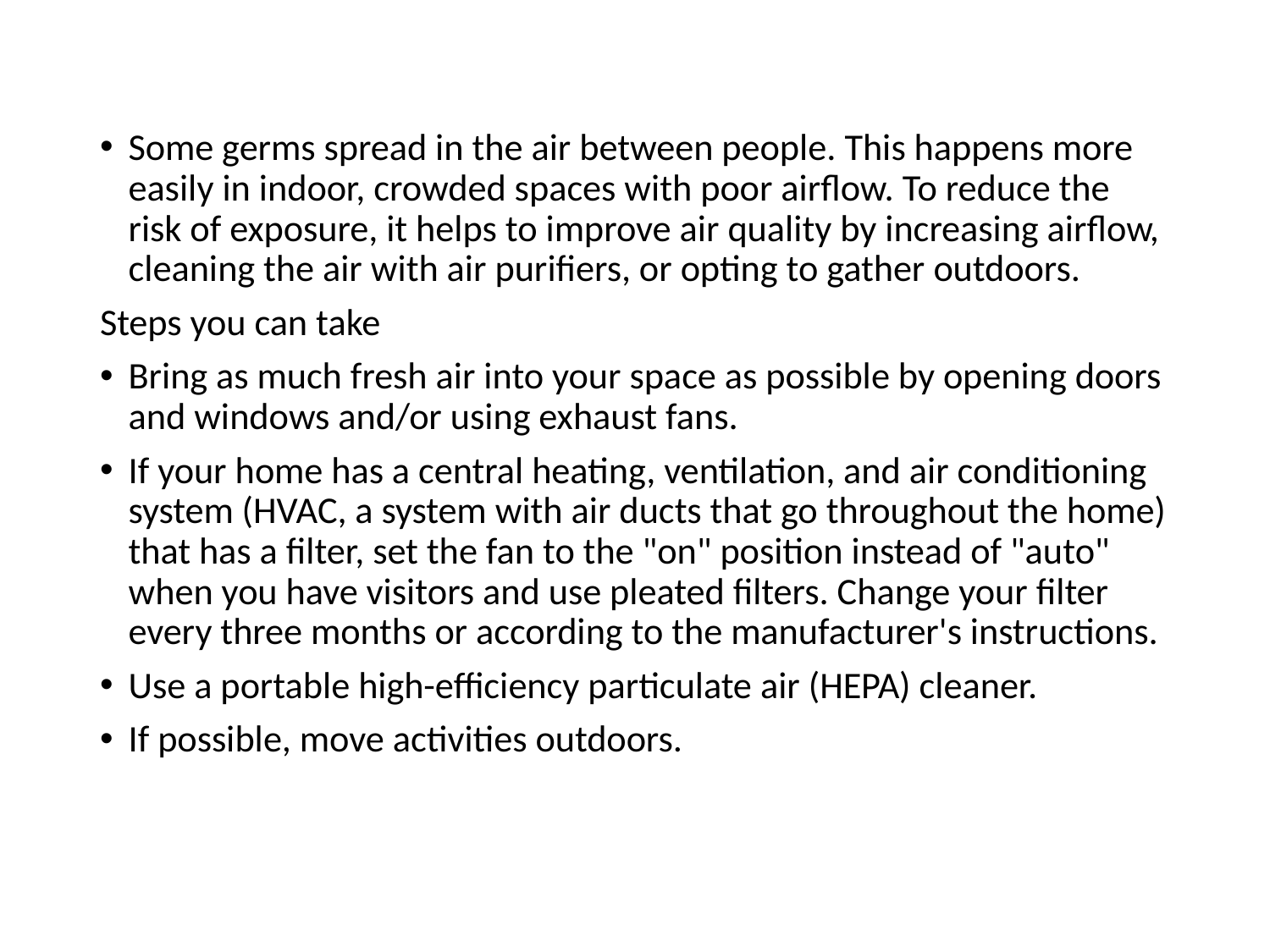

Some germs spread in the air between people. This happens more easily in indoor, crowded spaces with poor airflow. To reduce the risk of exposure, it helps to improve air quality by increasing airflow, cleaning the air with air purifiers, or opting to gather outdoors.
Steps you can take
Bring as much fresh air into your space as possible by opening doors and windows and/or using exhaust fans.
If your home has a central heating, ventilation, and air conditioning system (HVAC, a system with air ducts that go throughout the home) that has a filter, set the fan to the "on" position instead of "auto" when you have visitors and use pleated filters. Change your filter every three months or according to the manufacturer's instructions.
Use a portable high-efficiency particulate air (HEPA) cleaner.
If possible, move activities outdoors.